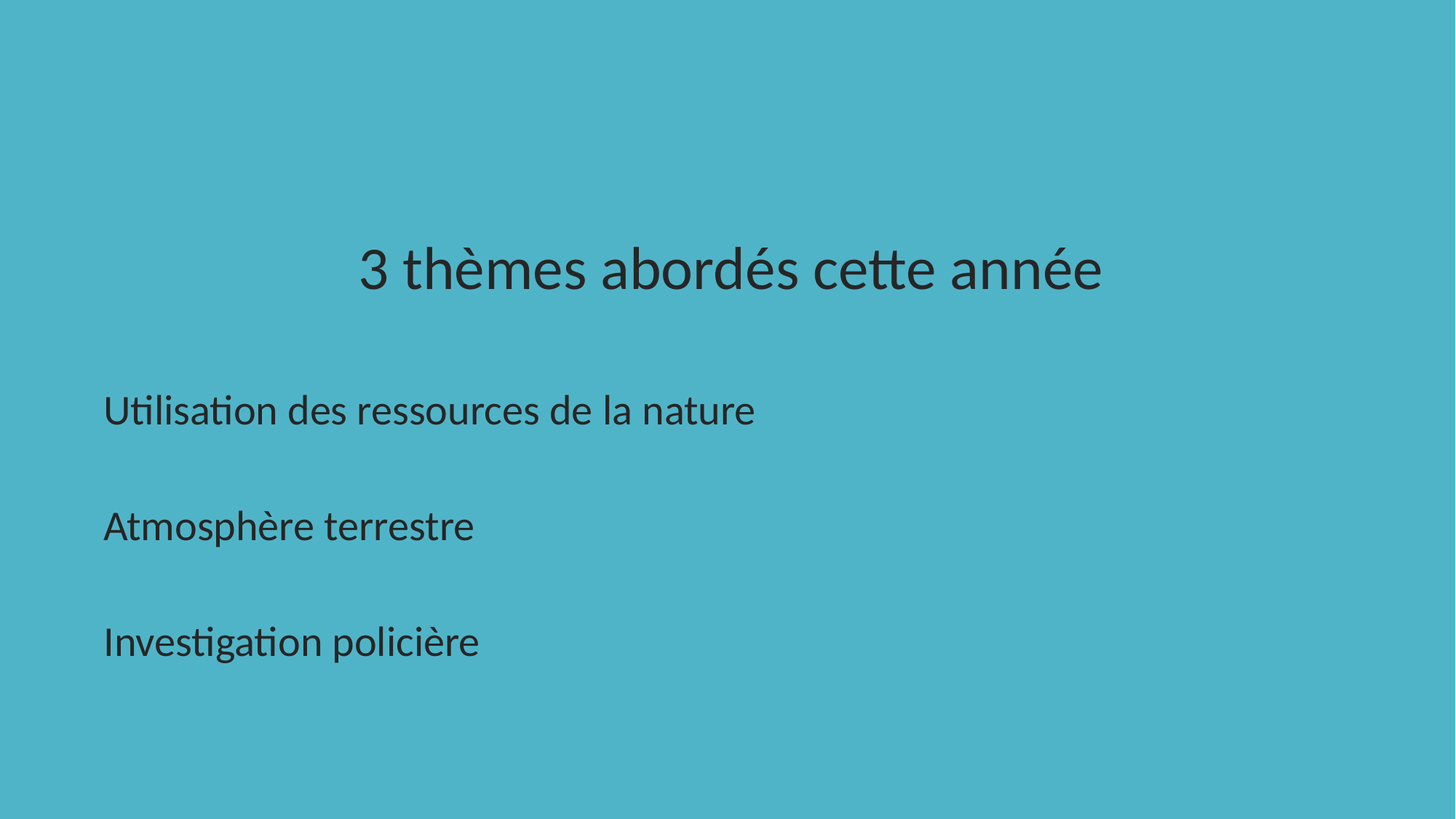

# Option Sciences et Laboratoire
3 thèmes abordés cette année

Utilisation des ressources de la nature

Atmosphère terrestre

Investigation policière